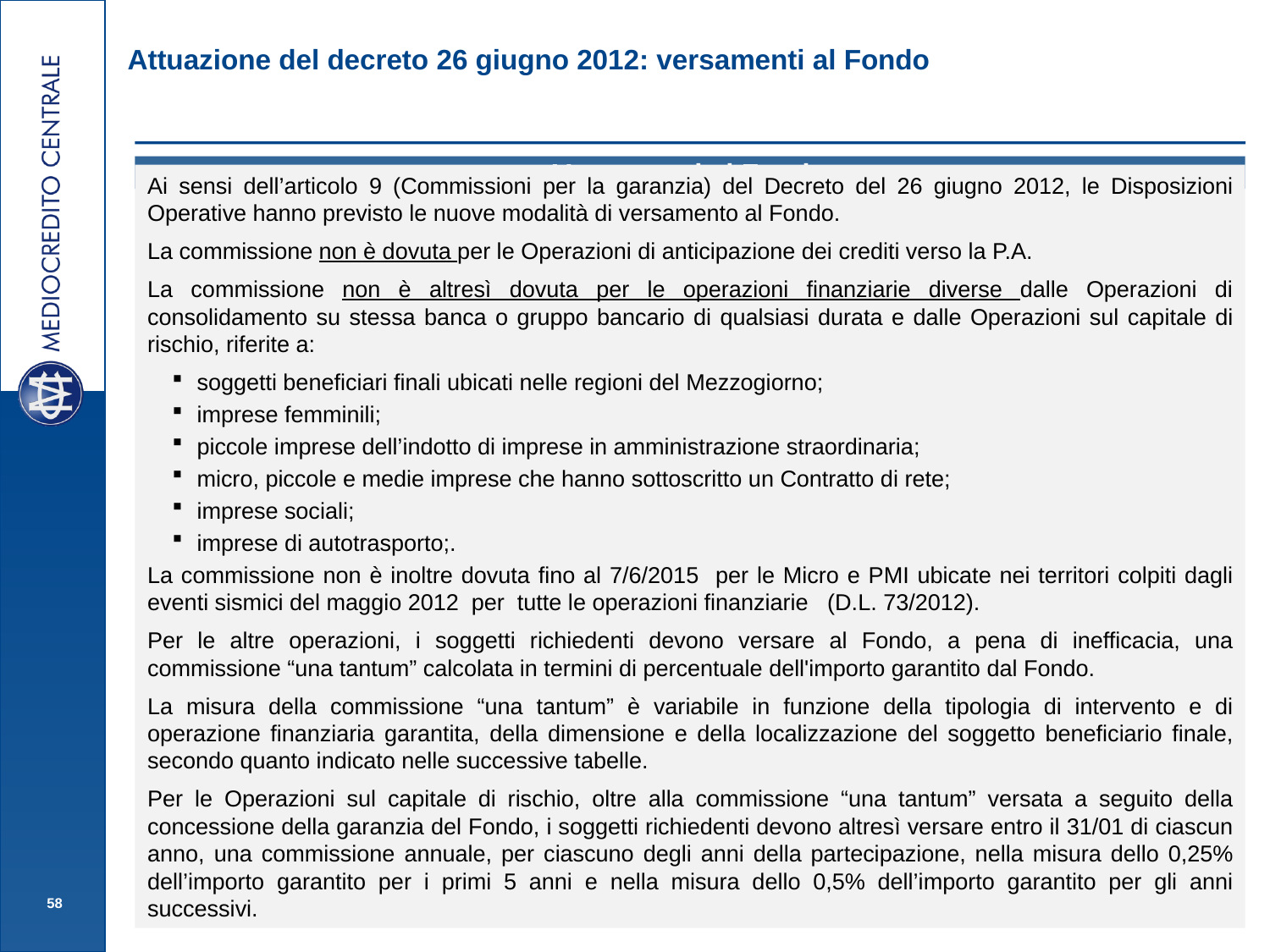

Attuazione del decreto 26 giugno 2012: versamenti al Fondo
Versamenti al Fondo
Ai sensi dell’articolo 9 (Commissioni per la garanzia) del Decreto del 26 giugno 2012, le Disposizioni Operative hanno previsto le nuove modalità di versamento al Fondo.
La commissione non è dovuta per le Operazioni di anticipazione dei crediti verso la P.A.
La commissione non è altresì dovuta per le operazioni finanziarie diverse dalle Operazioni di consolidamento su stessa banca o gruppo bancario di qualsiasi durata e dalle Operazioni sul capitale di rischio, riferite a:
soggetti beneficiari finali ubicati nelle regioni del Mezzogiorno;
imprese femminili;
piccole imprese dell’indotto di imprese in amministrazione straordinaria;
micro, piccole e medie imprese che hanno sottoscritto un Contratto di rete;
imprese sociali;
imprese di autotrasporto;.
La commissione non è inoltre dovuta fino al 7/6/2015  per le Micro e PMI ubicate nei territori colpiti dagli eventi sismici del maggio 2012  per  tutte le operazioni finanziarie   (D.L. 73/2012).
Per le altre operazioni, i soggetti richiedenti devono versare al Fondo, a pena di inefficacia, una commissione “una tantum” calcolata in termini di percentuale dell'importo garantito dal Fondo.
La misura della commissione “una tantum” è variabile in funzione della tipologia di intervento e di operazione finanziaria garantita, della dimensione e della localizzazione del soggetto beneficiario finale, secondo quanto indicato nelle successive tabelle.
Per le Operazioni sul capitale di rischio, oltre alla commissione “una tantum” versata a seguito della concessione della garanzia del Fondo, i soggetti richiedenti devono altresì versare entro il 31/01 di ciascun anno, una commissione annuale, per ciascuno degli anni della partecipazione, nella misura dello 0,25% dell’importo garantito per i primi 5 anni e nella misura dello 0,5% dell’importo garantito per gli anni successivi.
58